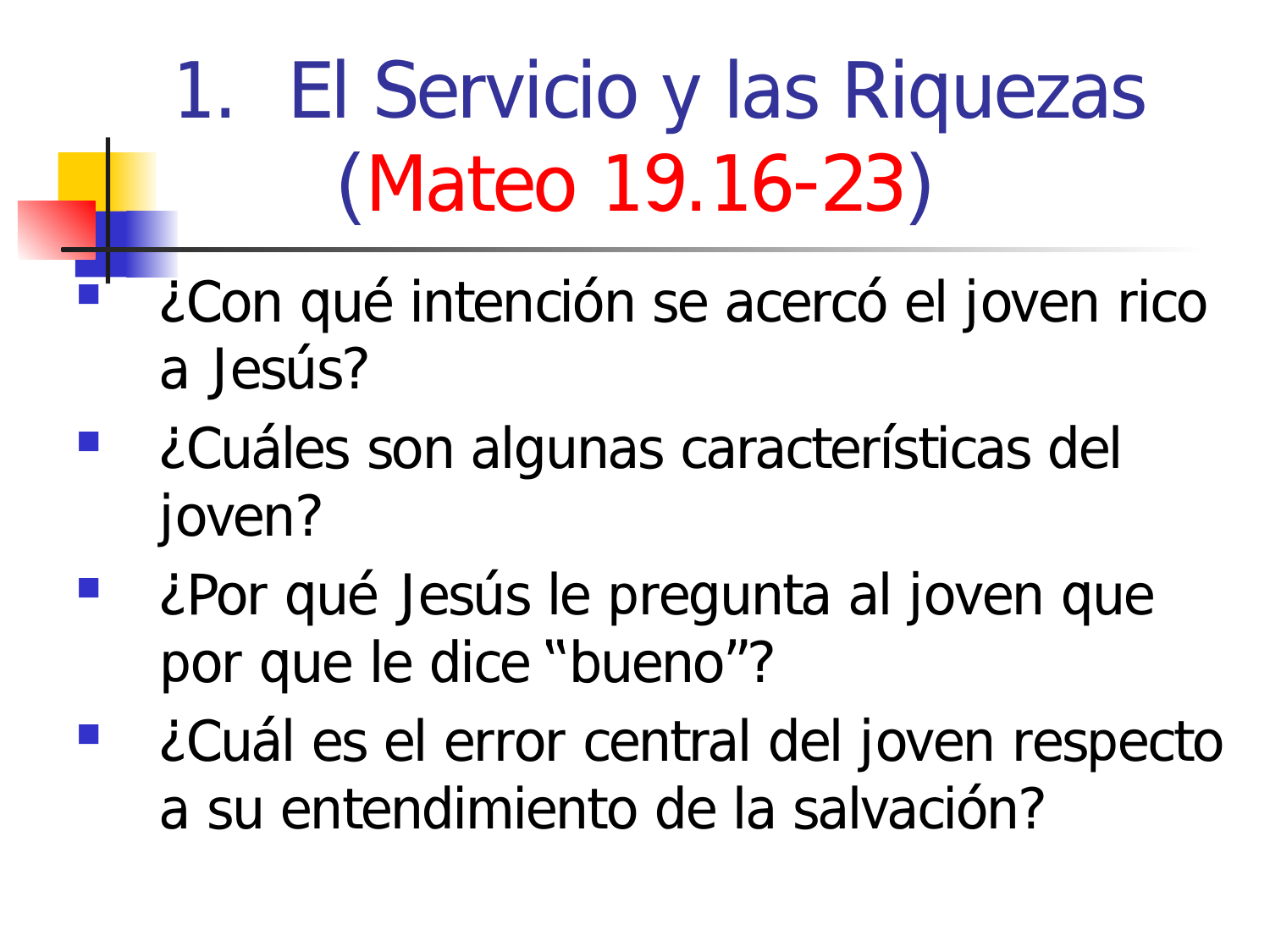

El Servicio y las Riquezas      (Mateo 19.16-23)
¿Con qué intención se acercó el joven rico a Jesús?
¿Cuáles son algunas características del joven?
¿Por qué Jesús le pregunta al joven que por que le dice “bueno”?
¿Cuál es el error central del joven respecto a su entendimiento de la salvación?